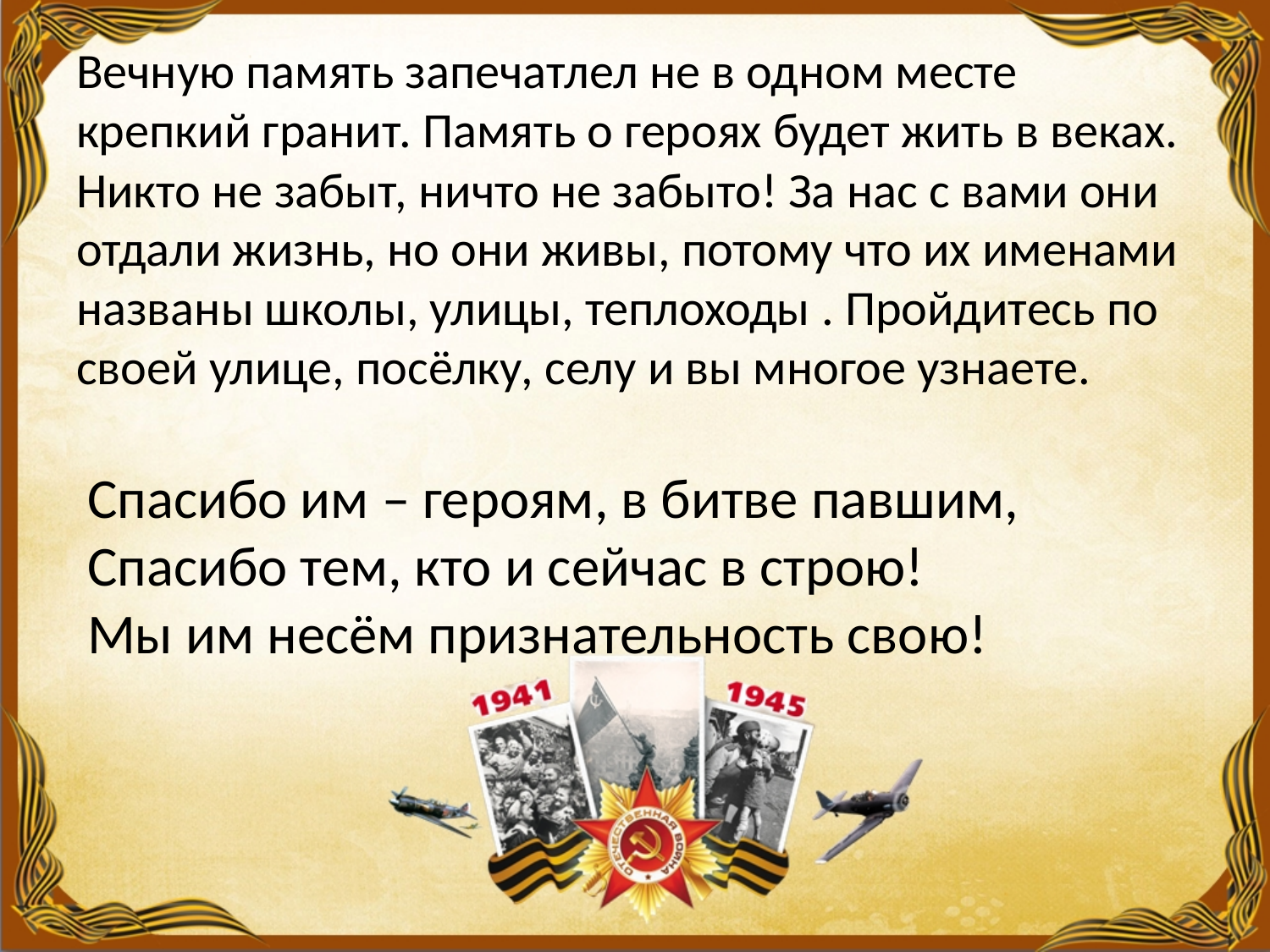

# Вечную память запечатлел не в одном месте крепкий гранит. Память о героях будет жить в веках. Никто не забыт, ничто не забыто! За нас с вами они отдали жизнь, но они живы, потому что их именами названы школы, улицы, теплоходы . Пройдитесь по своей улице, посёлку, селу и вы многое узнаете.
Спасибо им – героям, в битве павшим,
Спасибо тем, кто и сейчас в строю!
Мы им несём признательность свою!